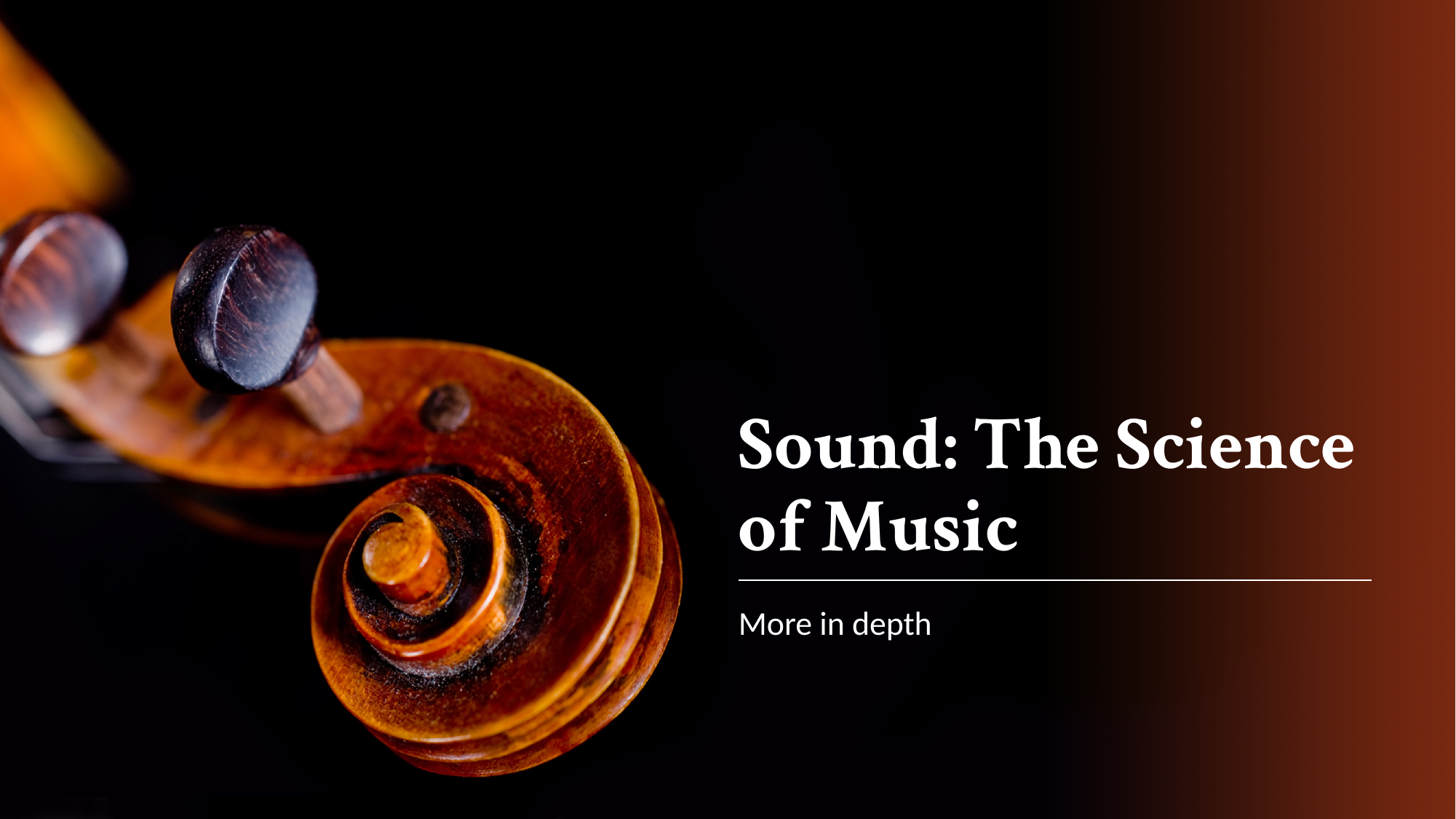

# Sound: The Science of Music
More in depth